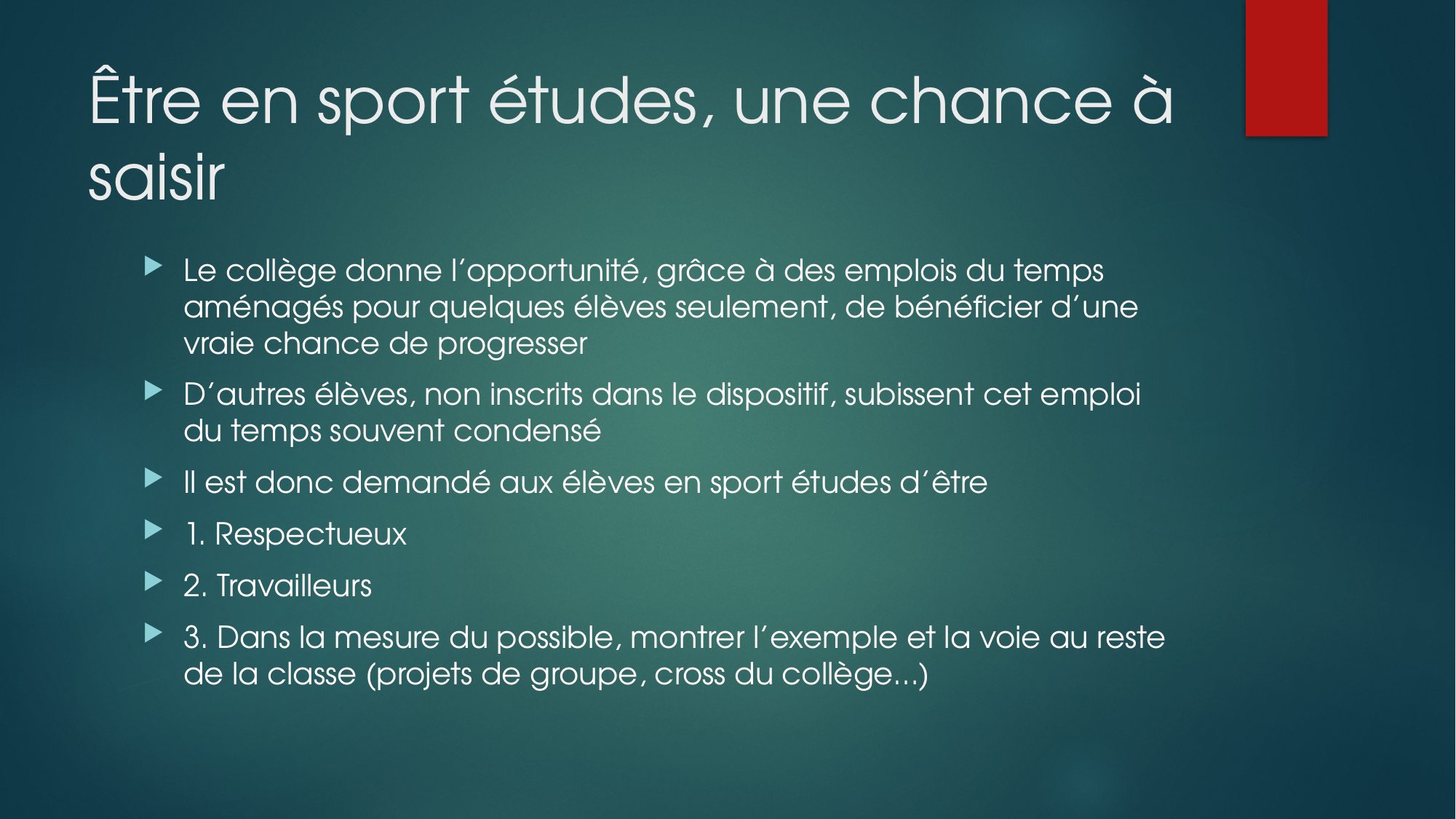

# Être en sport études, une chance à saisir
Le collège donne l’opportunité, grâce à des emplois du temps aménagés pour quelques élèves seulement, de bénéficier d’une vraie chance de progresser
D’autres élèves, non inscrits dans le dispositif, subissent cet emploi du temps souvent condensé
Il est donc demandé aux élèves en sport études d’être
1. Respectueux
2. Travailleurs
3. Dans la mesure du possible, montrer l’exemple et la voie au reste de la classe (projets de groupe, cross du collège…)